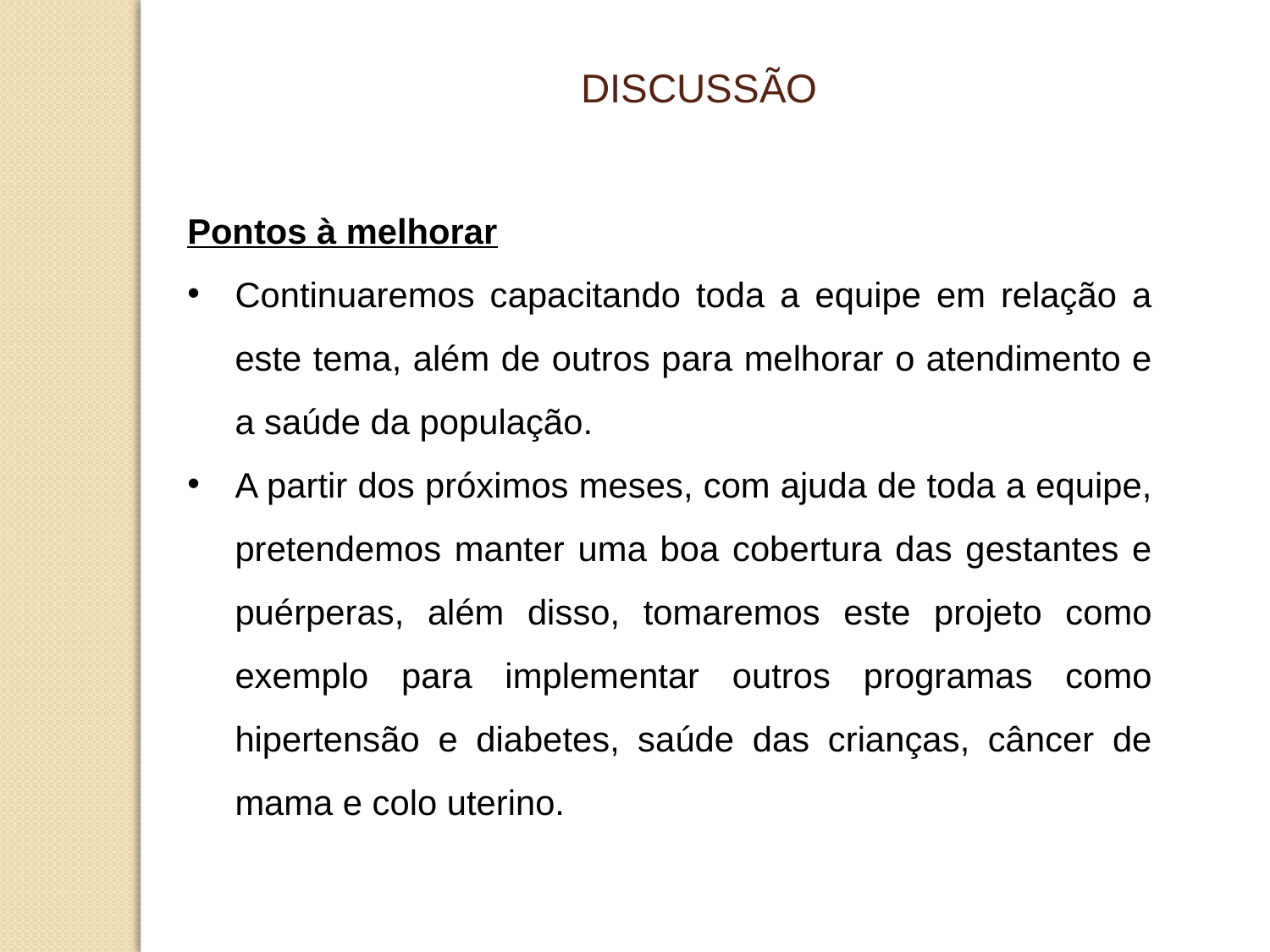

DISCUSSÃO
Pontos à melhorar
Continuaremos capacitando toda a equipe em relação a este tema, além de outros para melhorar o atendimento e a saúde da população.
A partir dos próximos meses, com ajuda de toda a equipe, pretendemos manter uma boa cobertura das gestantes e puérperas, além disso, tomaremos este projeto como exemplo para implementar outros programas como hipertensão e diabetes, saúde das crianças, câncer de mama e colo uterino.